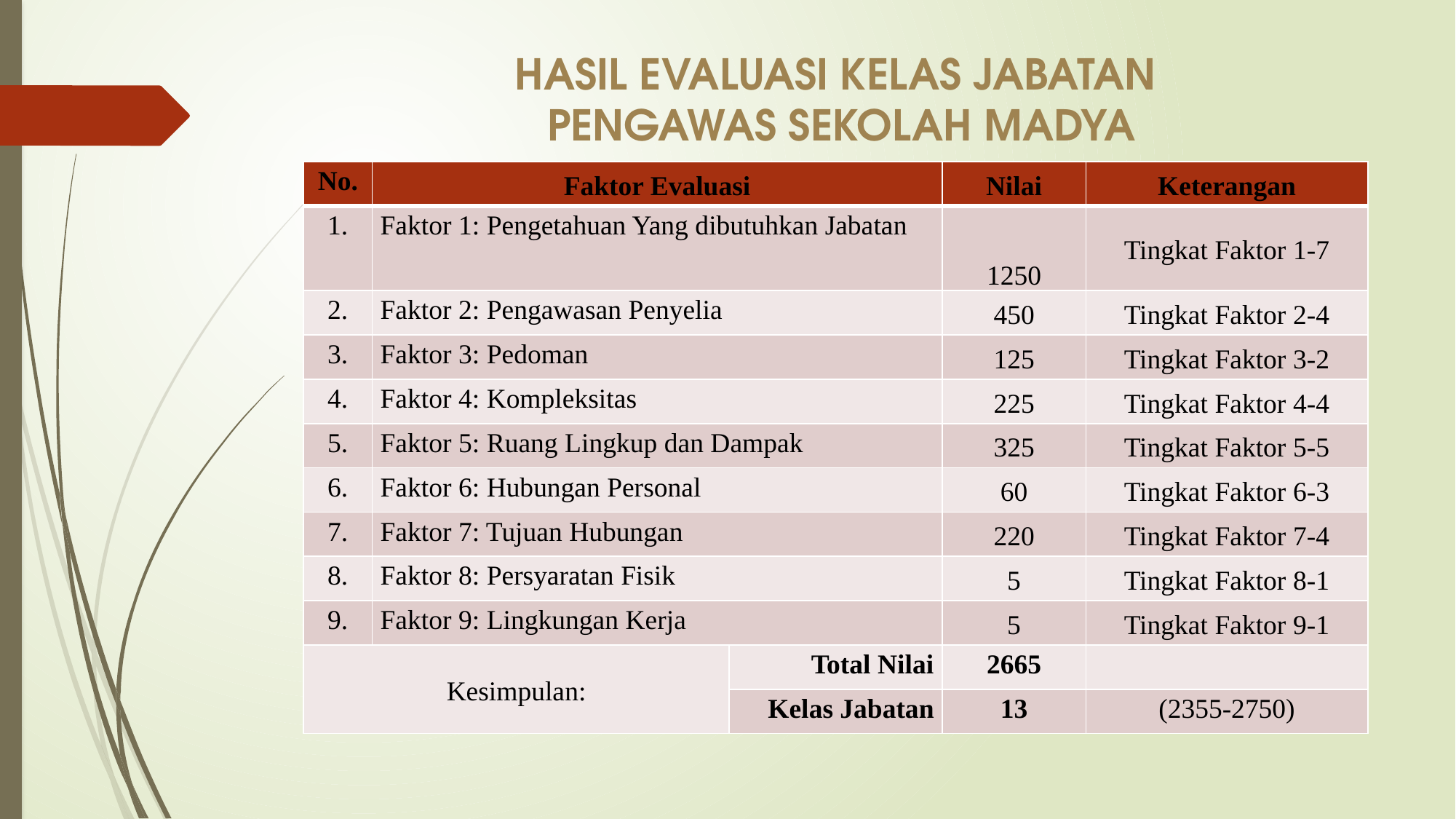

# HASIL EVALUASI KELAS JABATAN PENGAWAS SEKOLAH MADYA
| No. | Faktor Evaluasi |  | Nilai | Keterangan |
| --- | --- | --- | --- | --- |
| 1. | Faktor 1: Pengetahuan Yang dibutuhkan Jabatan |  | 1250 | Tingkat Faktor 1-7 |
| 2. | Faktor 2: Pengawasan Penyelia |  | 450 | Tingkat Faktor 2-4 |
| 3. | Faktor 3: Pedoman |  | 125 | Tingkat Faktor 3-2 |
| 4. | Faktor 4: Kompleksitas |  | 225 | Tingkat Faktor 4-4 |
| 5. | Faktor 5: Ruang Lingkup dan Dampak |  | 325 | Tingkat Faktor 5-5 |
| 6. | Faktor 6: Hubungan Personal |  | 60 | Tingkat Faktor 6-3 |
| 7. | Faktor 7: Tujuan Hubungan |  | 220 | Tingkat Faktor 7-4 |
| 8. | Faktor 8: Persyaratan Fisik |  | 5 | Tingkat Faktor 8-1 |
| 9. | Faktor 9: Lingkungan Kerja |  | 5 | Tingkat Faktor 9-1 |
| Kesimpulan: |  | Total Nilai | 2665 |  |
|  |  | Kelas Jabatan | 13 | (2355-2750) |